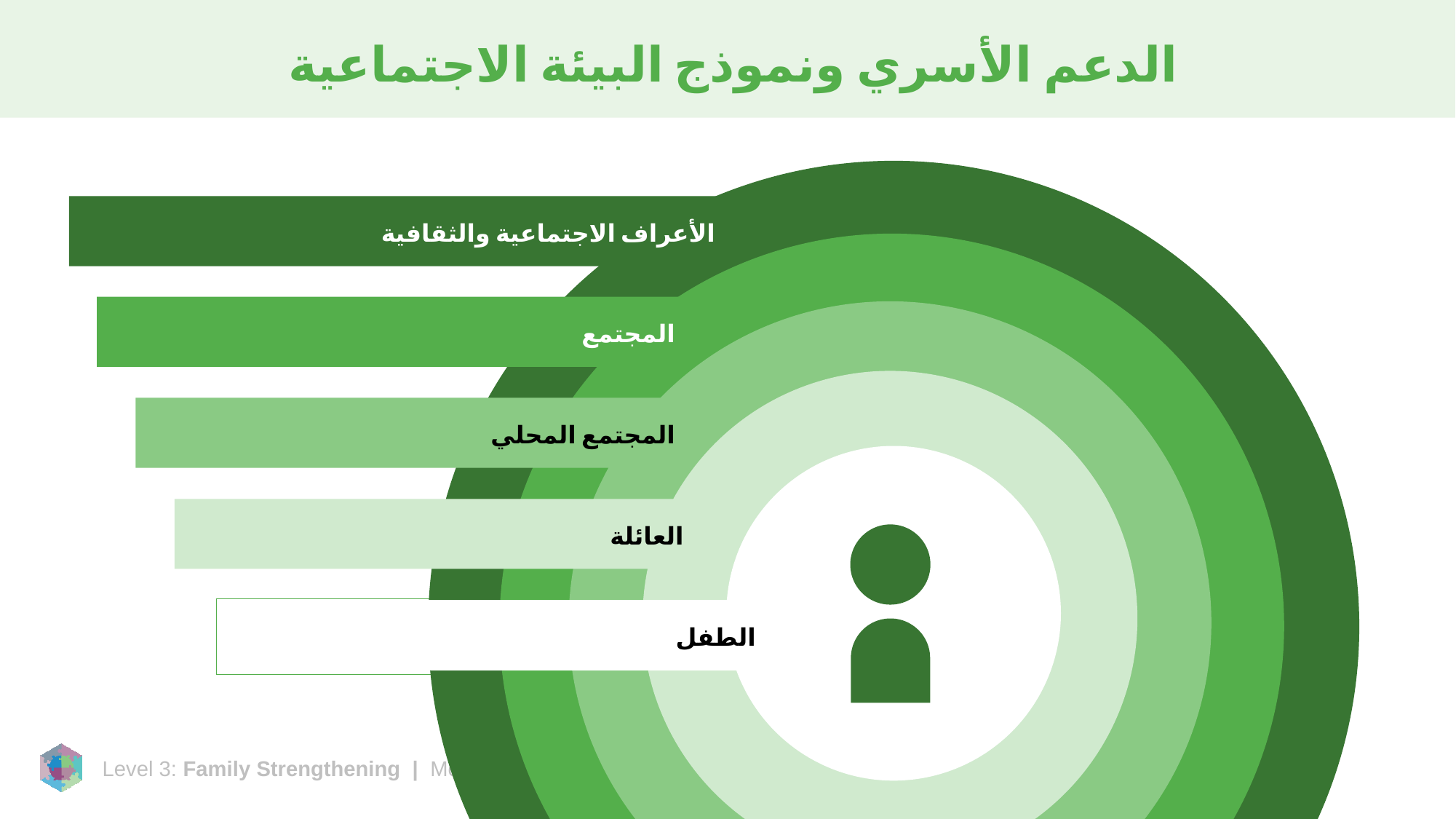

# الدعم الأسري ونموذج البيئة الاجتماعية

الأعراف الاجتماعية والثقافية

المجتمع

المجتمع المحلي

العائلة

طفل
الطفل